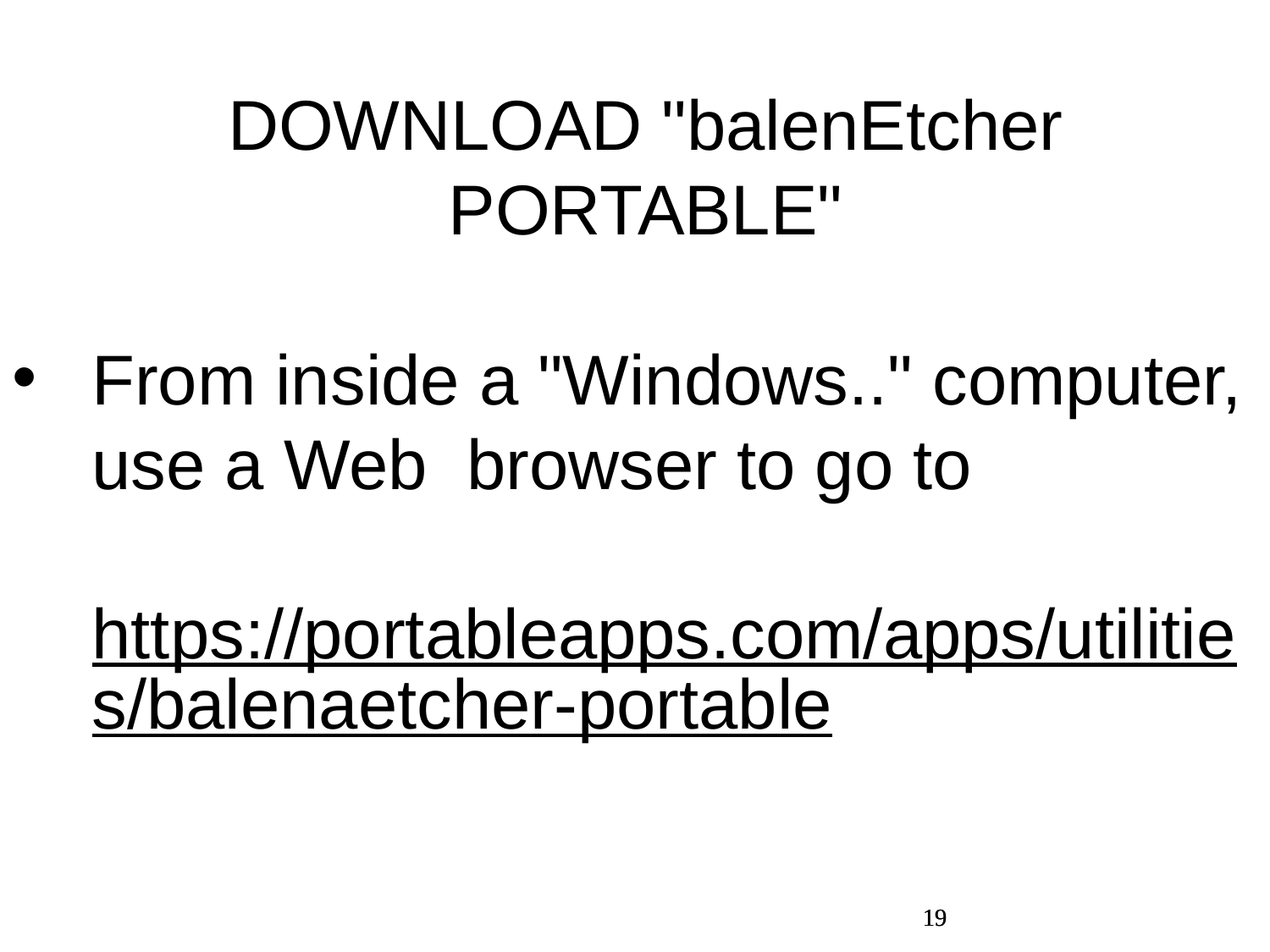

DOWNLOAD "balenEtcher PORTABLE"
From inside a "Windows.." computer, use a Web  browser to go to                                                       https://portableapps.com/apps/utilities/balenaetcher-portable
19
19